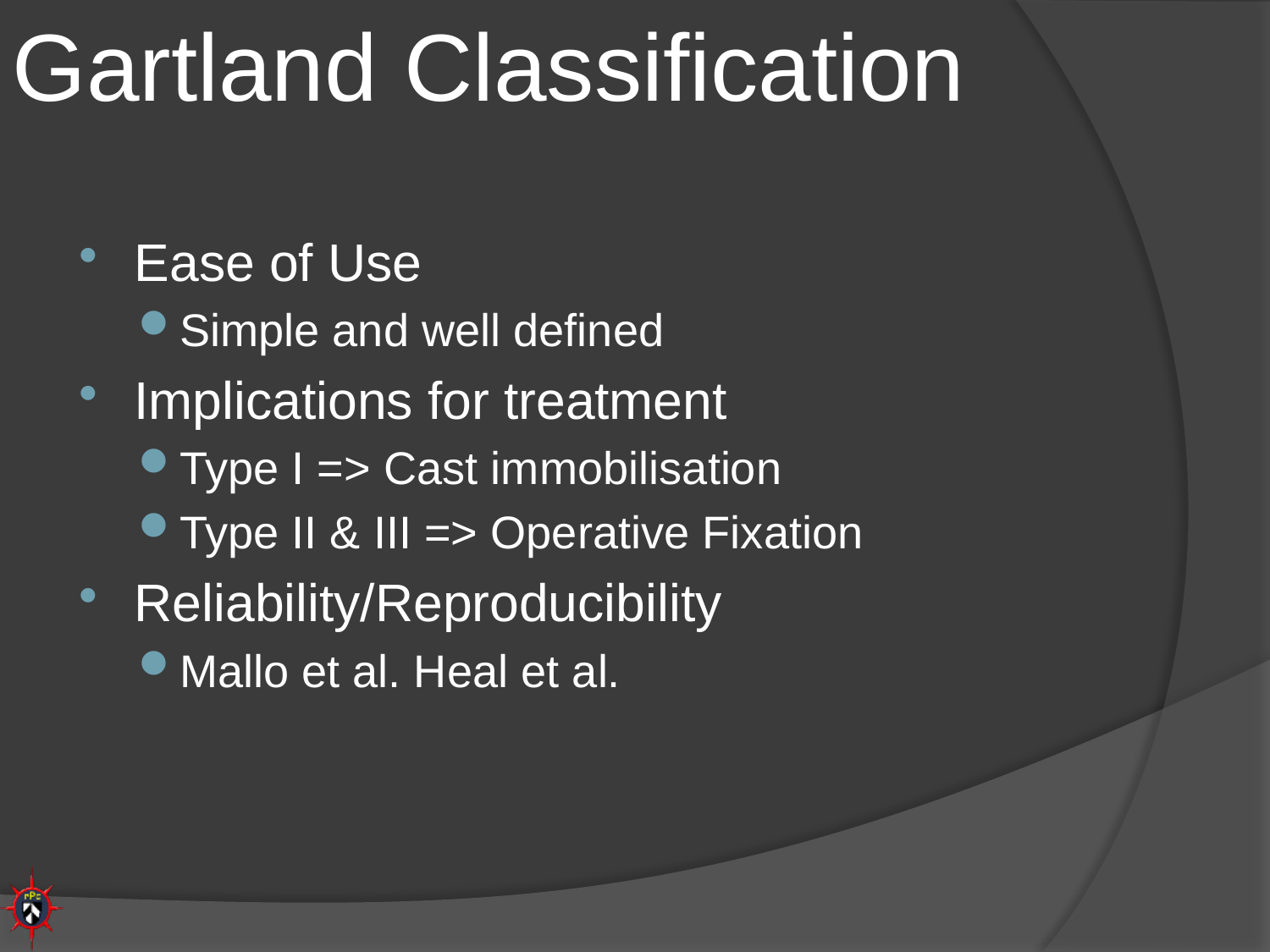

Gartland Classification
#
Ease of Use
Simple and well defined
Implications for treatment
Type I => Cast immobilisation
Type II & III => Operative Fixation
Reliability/Reproducibility
Mallo et al. Heal et al.